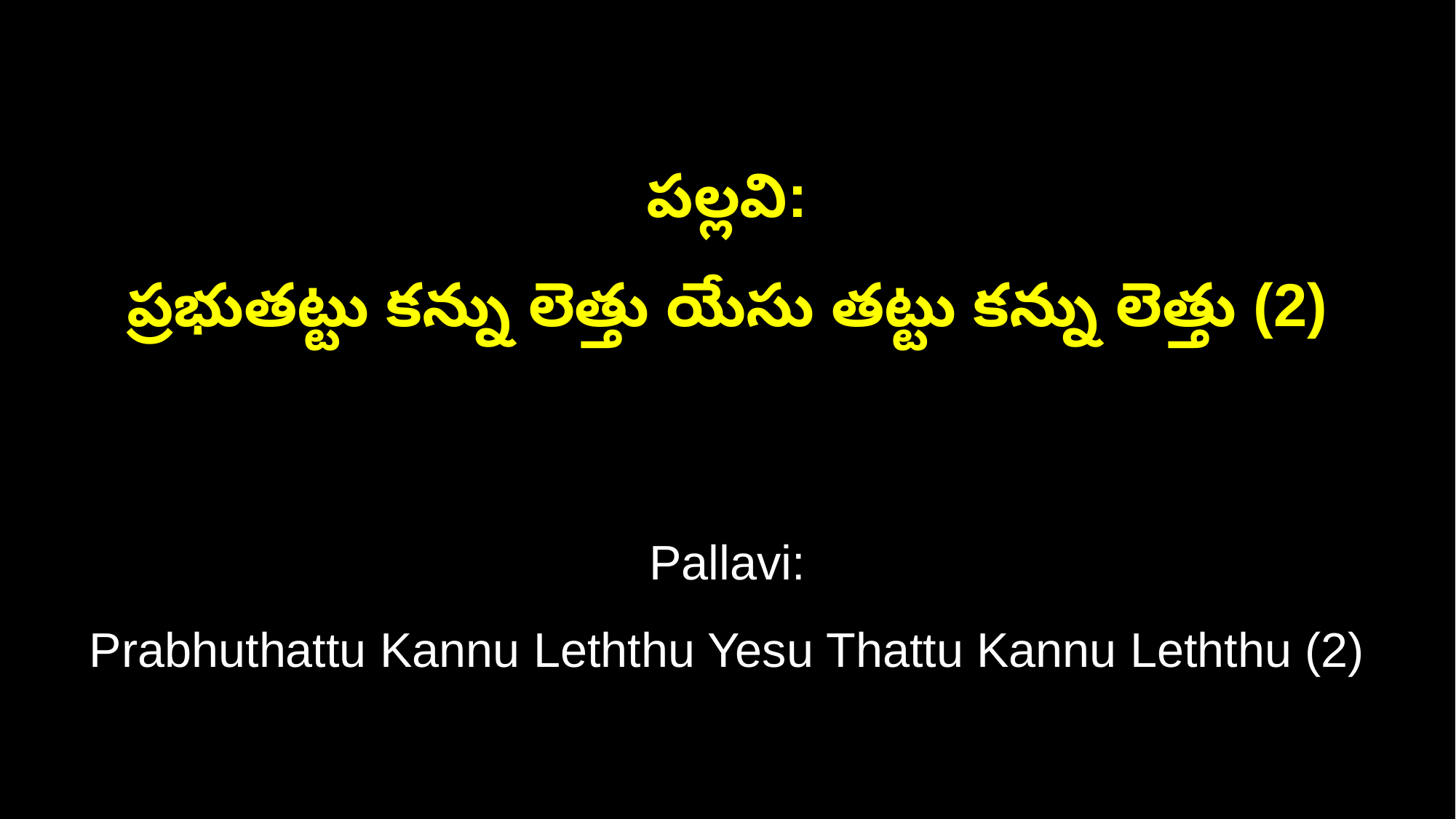

పల్లవి:
ప్రభుతట్టు కన్ను లెత్తు యేసు తట్టు కన్ను లెత్తు (2)
Pallavi:
Prabhuthattu Kannu Leththu Yesu Thattu Kannu Leththu (2)